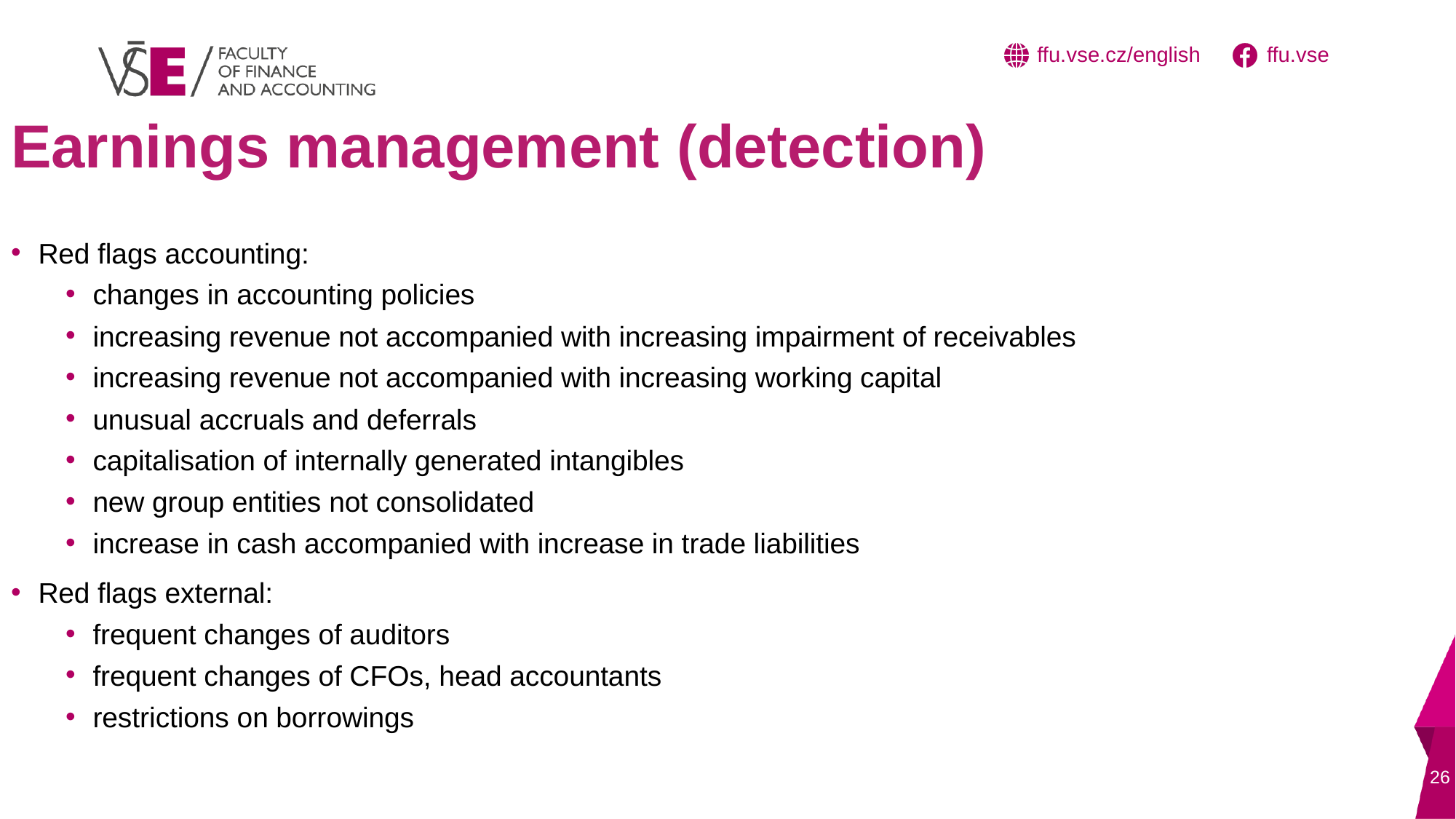

# Earnings management (detection)
Red flags accounting:
changes in accounting policies
increasing revenue not accompanied with increasing impairment of receivables
increasing revenue not accompanied with increasing working capital
unusual accruals and deferrals
capitalisation of internally generated intangibles
new group entities not consolidated
increase in cash accompanied with increase in trade liabilities
Red flags external:
frequent changes of auditors
frequent changes of CFOs, head accountants
restrictions on borrowings